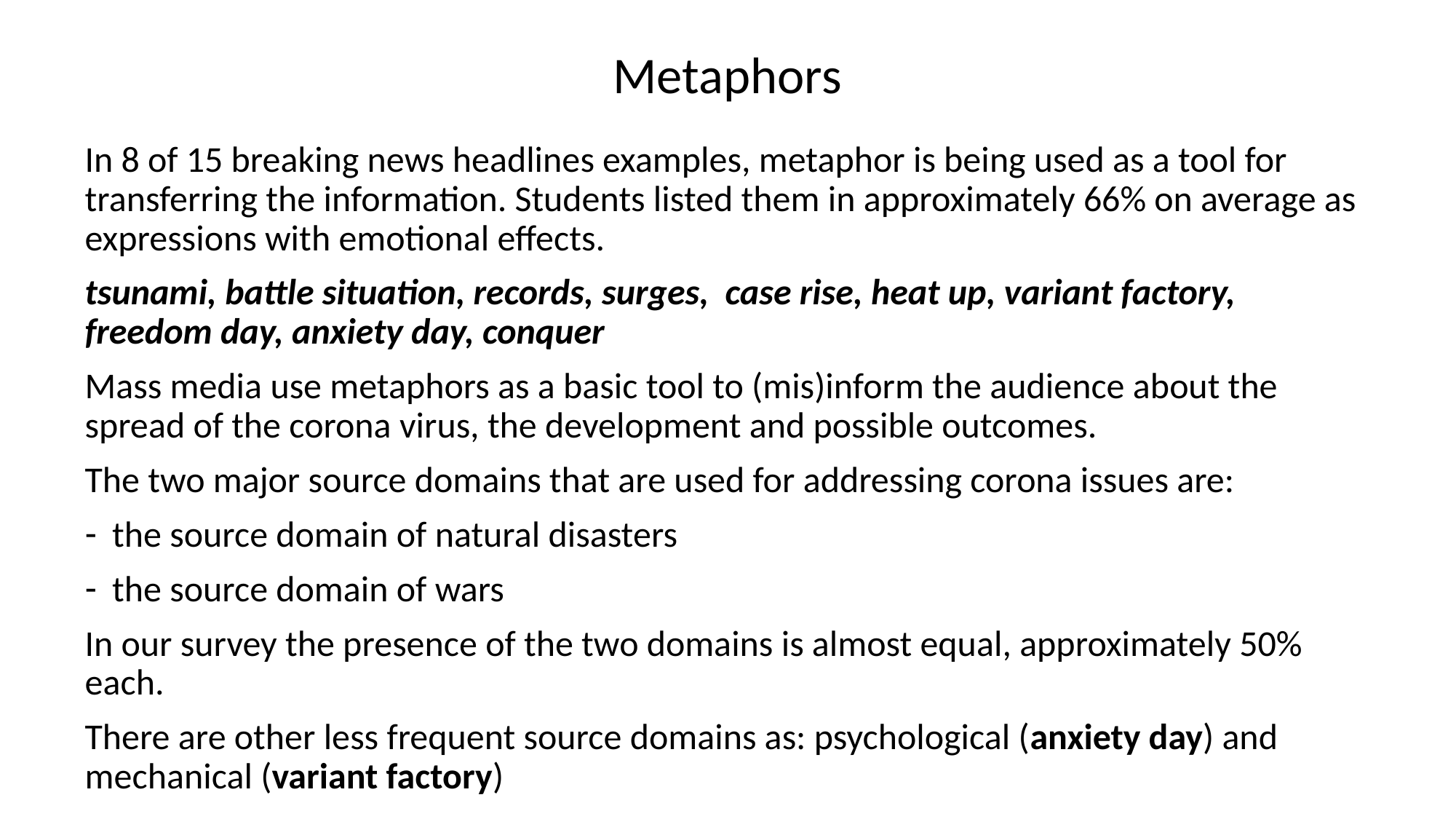

# Metaphors
In 8 of 15 breaking news headlines examples, metaphor is being used as a tool for transferring the information. Students listed them in approximately 66% on average as expressions with emotional effects.
tsunami, battle situation, records, surges,  case rise, heat up, variant factory, freedom day, anxiety day, conquer
Mass media use metaphors as a basic tool to (mis)inform the audience about the spread of the corona virus, the development and possible outcomes.
The two major source domains that are used for addressing corona issues are:
the source domain of natural disasters
the source domain of wars
In our survey the presence of the two domains is almost equal, approximately 50% each.
There are other less frequent source domains as: psychological (anxiety day) and mechanical (variant factory)